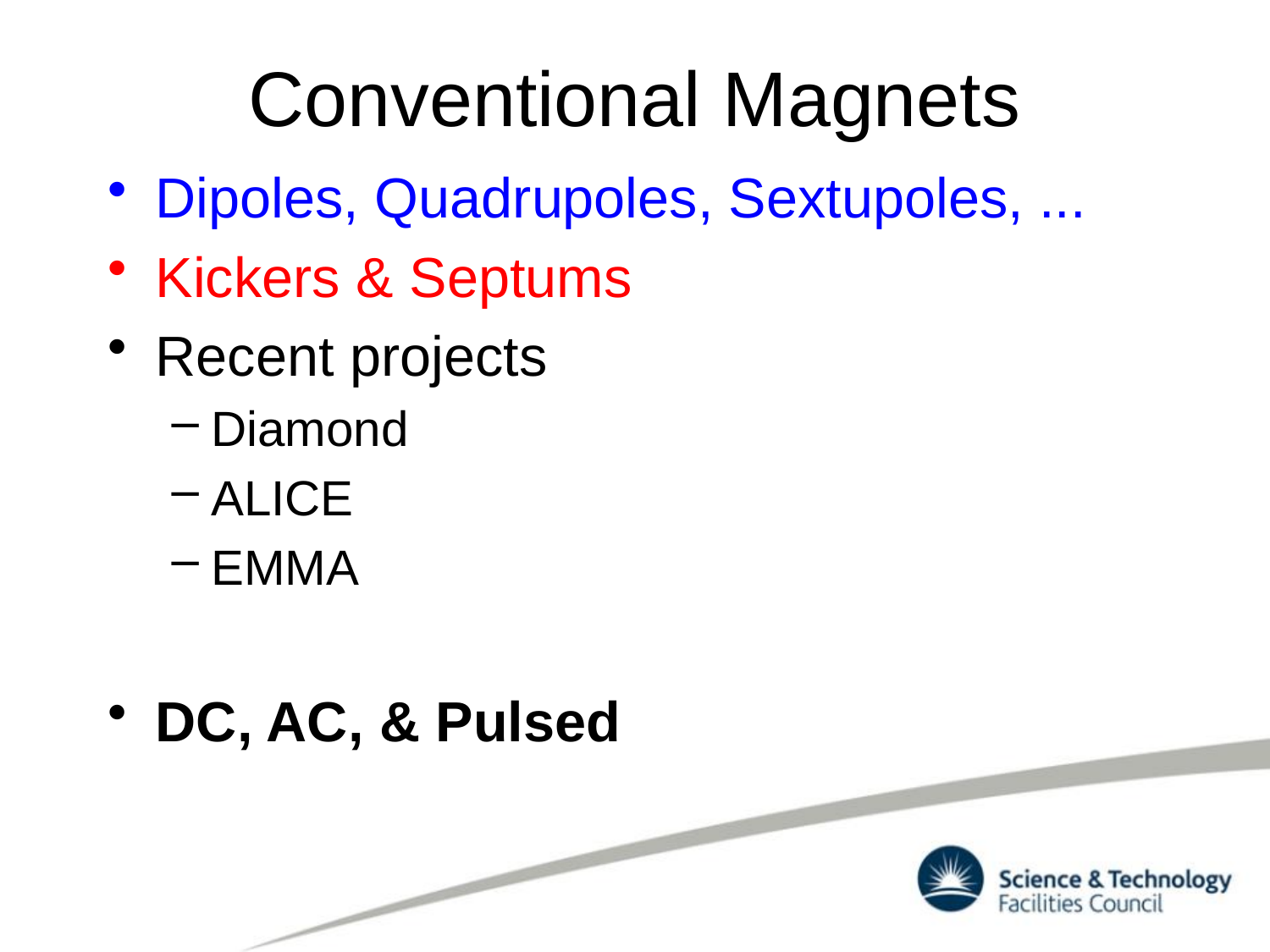

# Conventional Magnets
Dipoles, Quadrupoles, Sextupoles, ...
Kickers & Septums
Recent projects
Diamond
ALICE
EMMA

DC, AC, & Pulsed